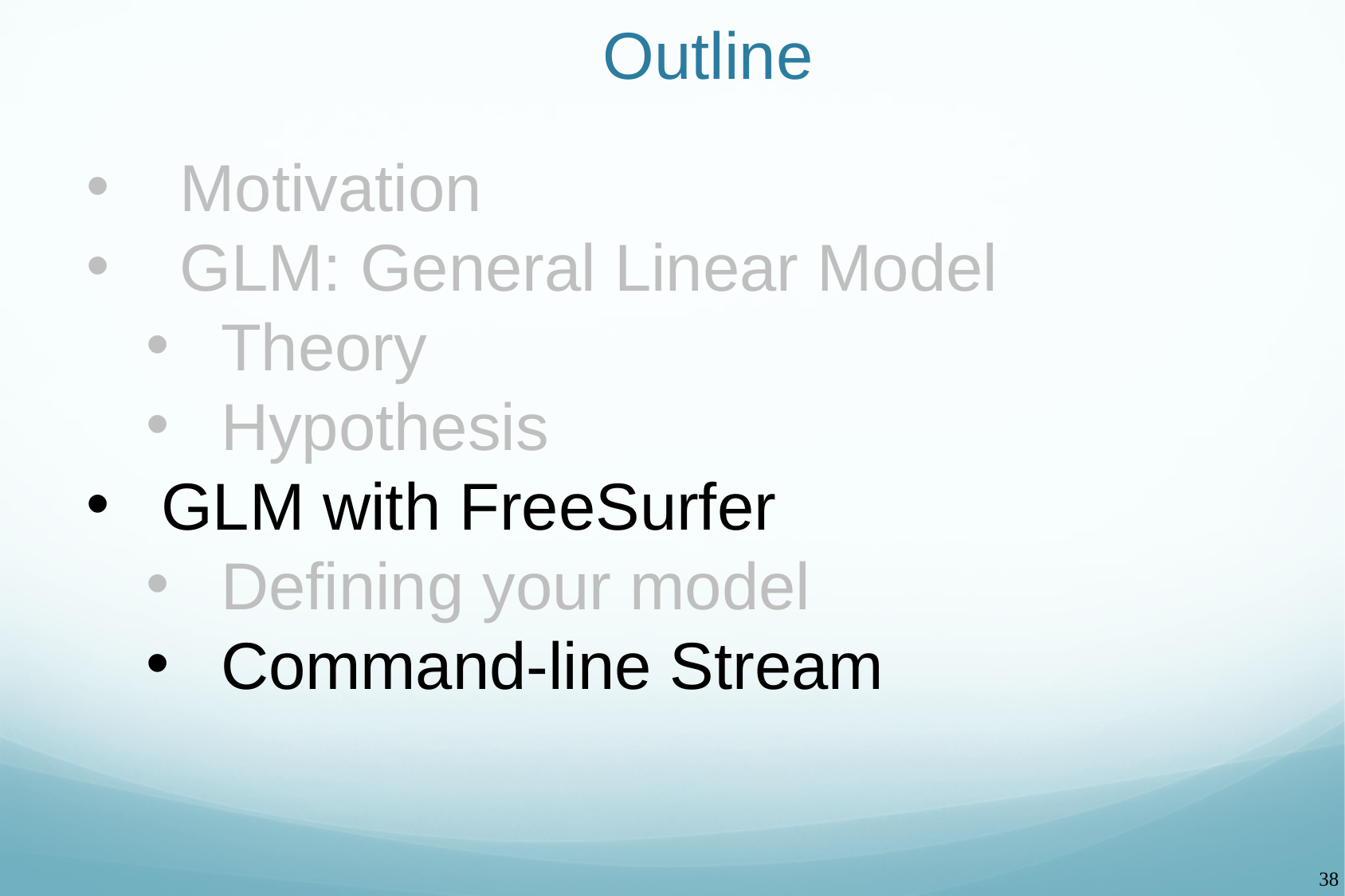

Outline
 Motivation
 GLM: General Linear Model
Theory
Hypothesis
GLM with FreeSurfer
Defining your model
Command-line Stream